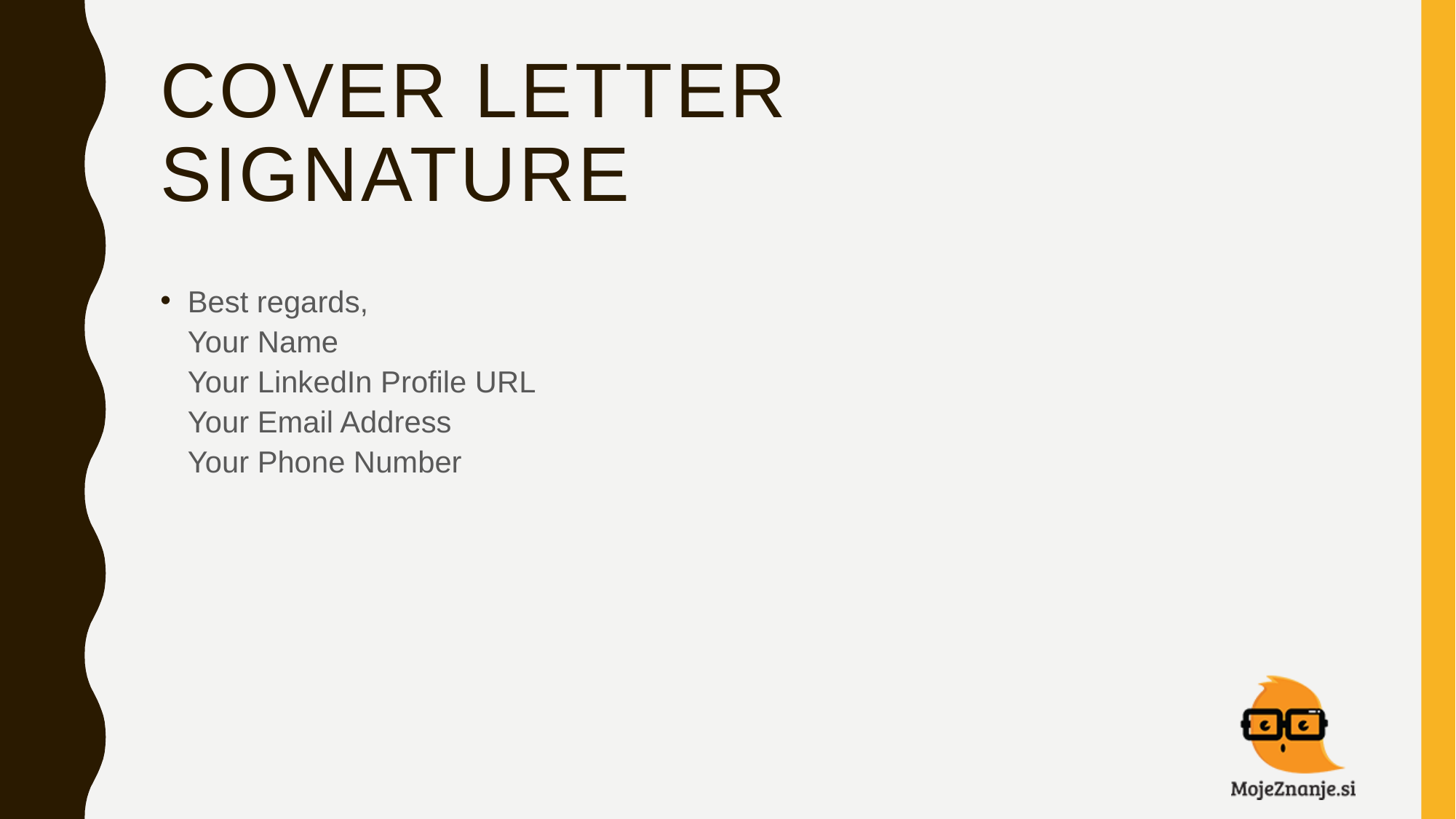

# COVER LETTER SIGNATURE
Best regards,
Your Name
Your LinkedIn Profile URL
Your Email Address
Your Phone Number